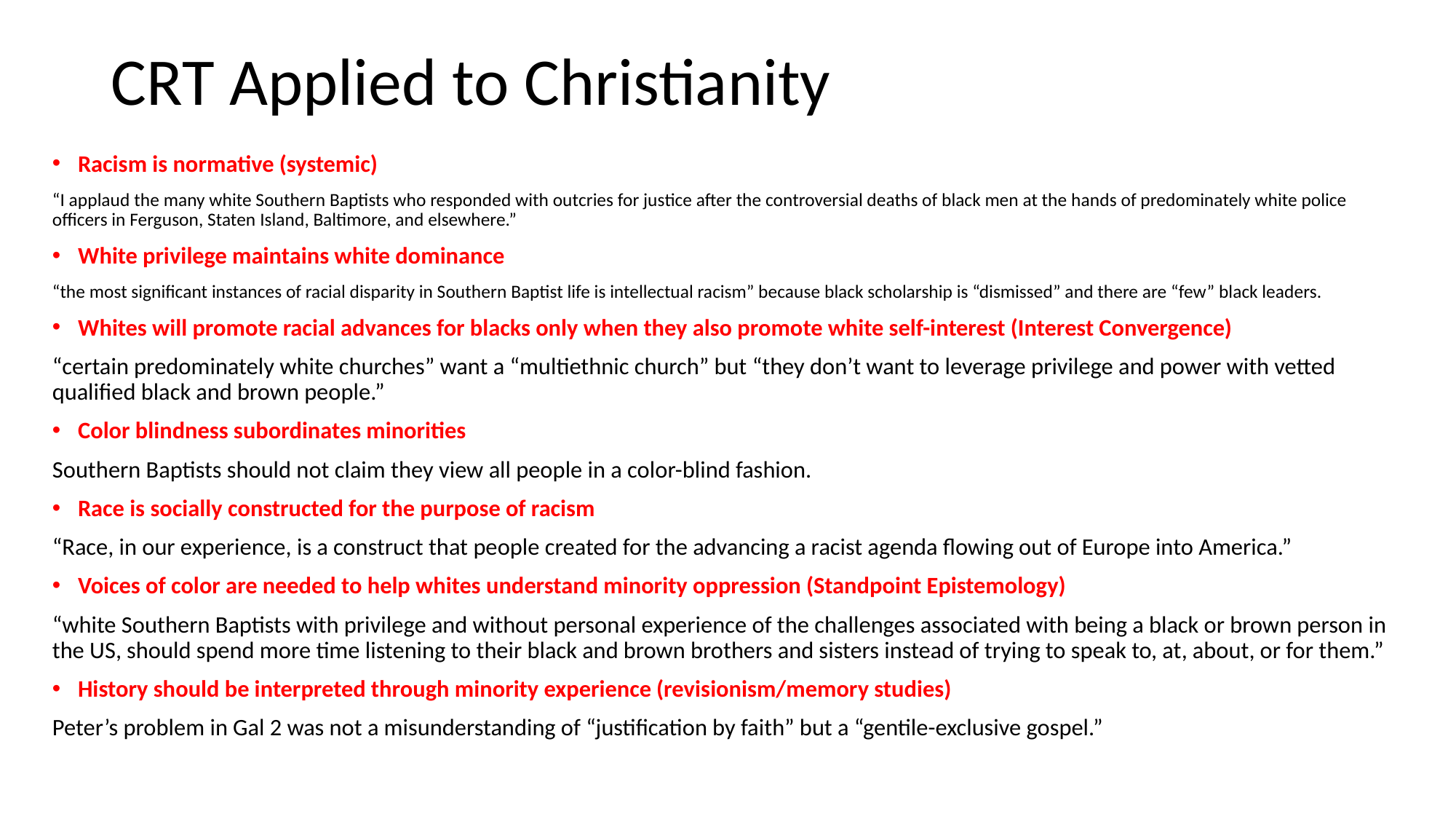

# CRT Applied to Christianity
Racism is normative (systemic)
“I applaud the many white Southern Baptists who responded with outcries for justice after the controversial deaths of black men at the hands of predominately white police officers in Ferguson, Staten Island, Baltimore, and elsewhere.”
White privilege maintains white dominance
“the most significant instances of racial disparity in Southern Baptist life is intellectual racism” because black scholarship is “dismissed” and there are “few” black leaders.
Whites will promote racial advances for blacks only when they also promote white self-interest (Interest Convergence)
“certain predominately white churches” want a “multiethnic church” but “they don’t want to leverage privilege and power with vetted qualified black and brown people.”
Color blindness subordinates minorities
Southern Baptists should not claim they view all people in a color-blind fashion.
Race is socially constructed for the purpose of racism
“Race, in our experience, is a construct that people created for the advancing a racist agenda flowing out of Europe into America.”
Voices of color are needed to help whites understand minority oppression (Standpoint Epistemology)
“white Southern Baptists with privilege and without personal experience of the challenges associated with being a black or brown person in the US, should spend more time listening to their black and brown brothers and sisters instead of trying to speak to, at, about, or for them.”
History should be interpreted through minority experience (revisionism/memory studies)
Peter’s problem in Gal 2 was not a misunderstanding of “justification by faith” but a “gentile-exclusive gospel.”